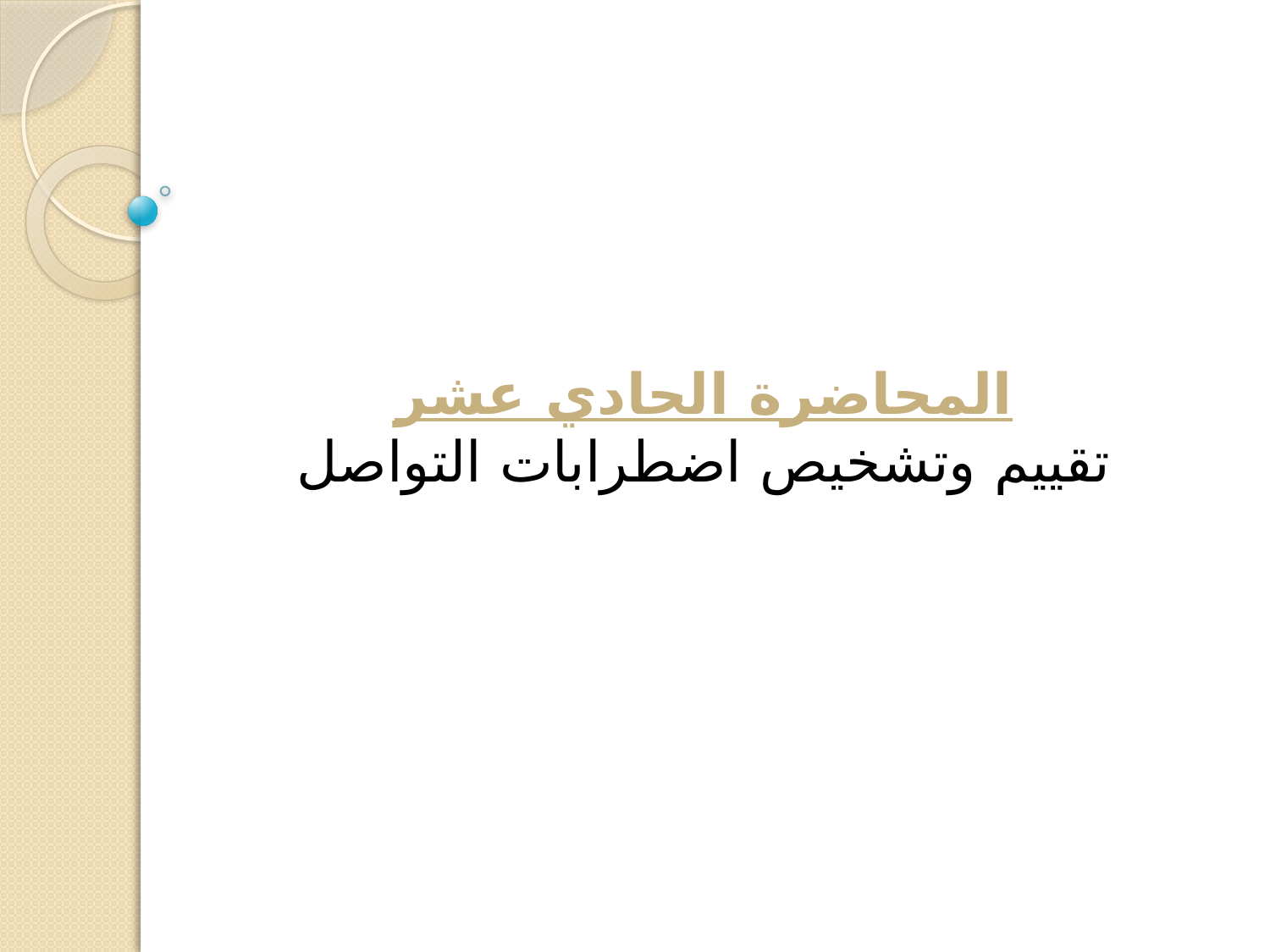

المحاضرة الحادي عشر
تقييم وتشخيص اضطرابات التواصل